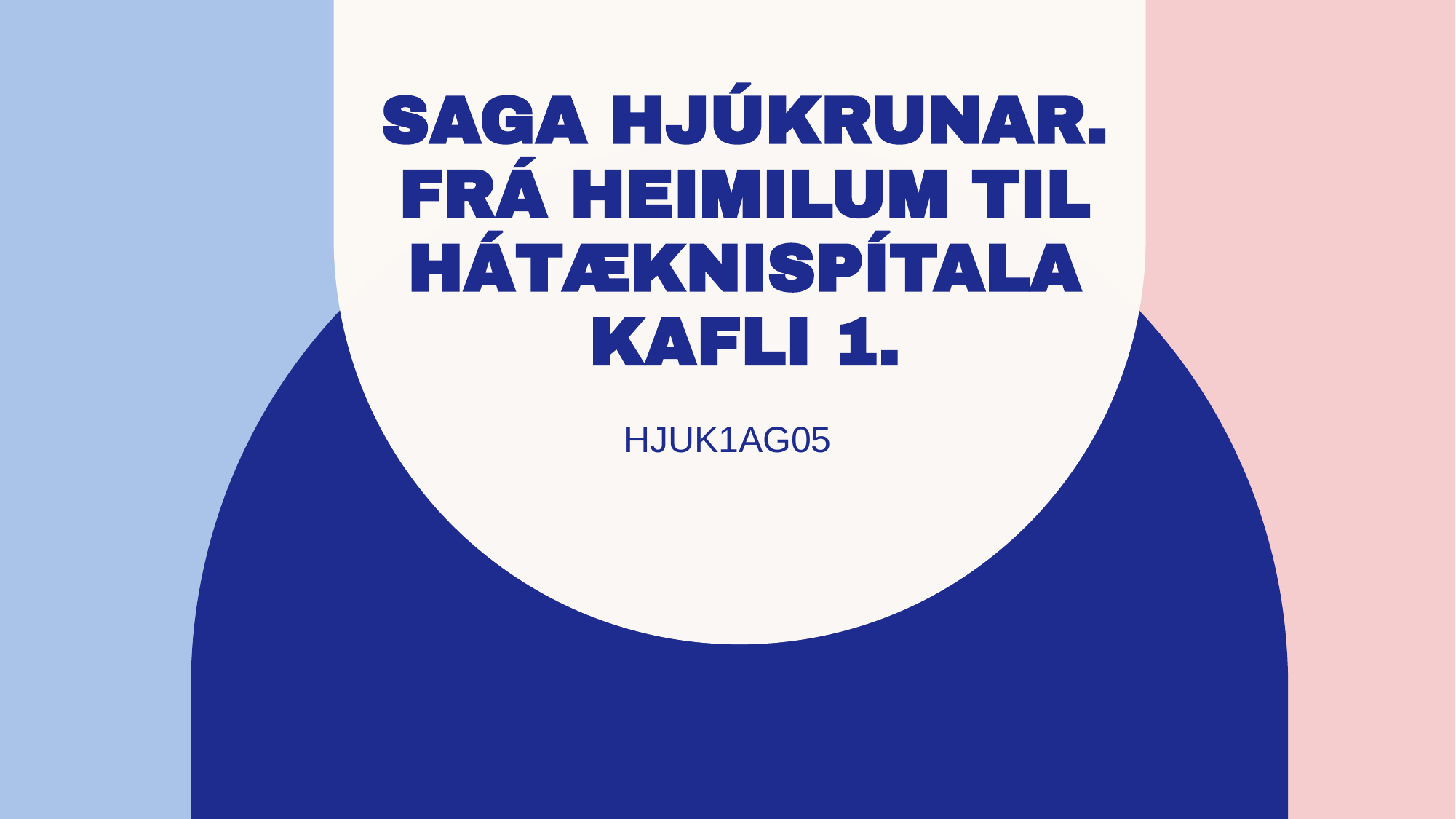

# Saga hjúkrunar. Frá heimilum til hátæknispítala Kafli 1.
HJUK1AG05